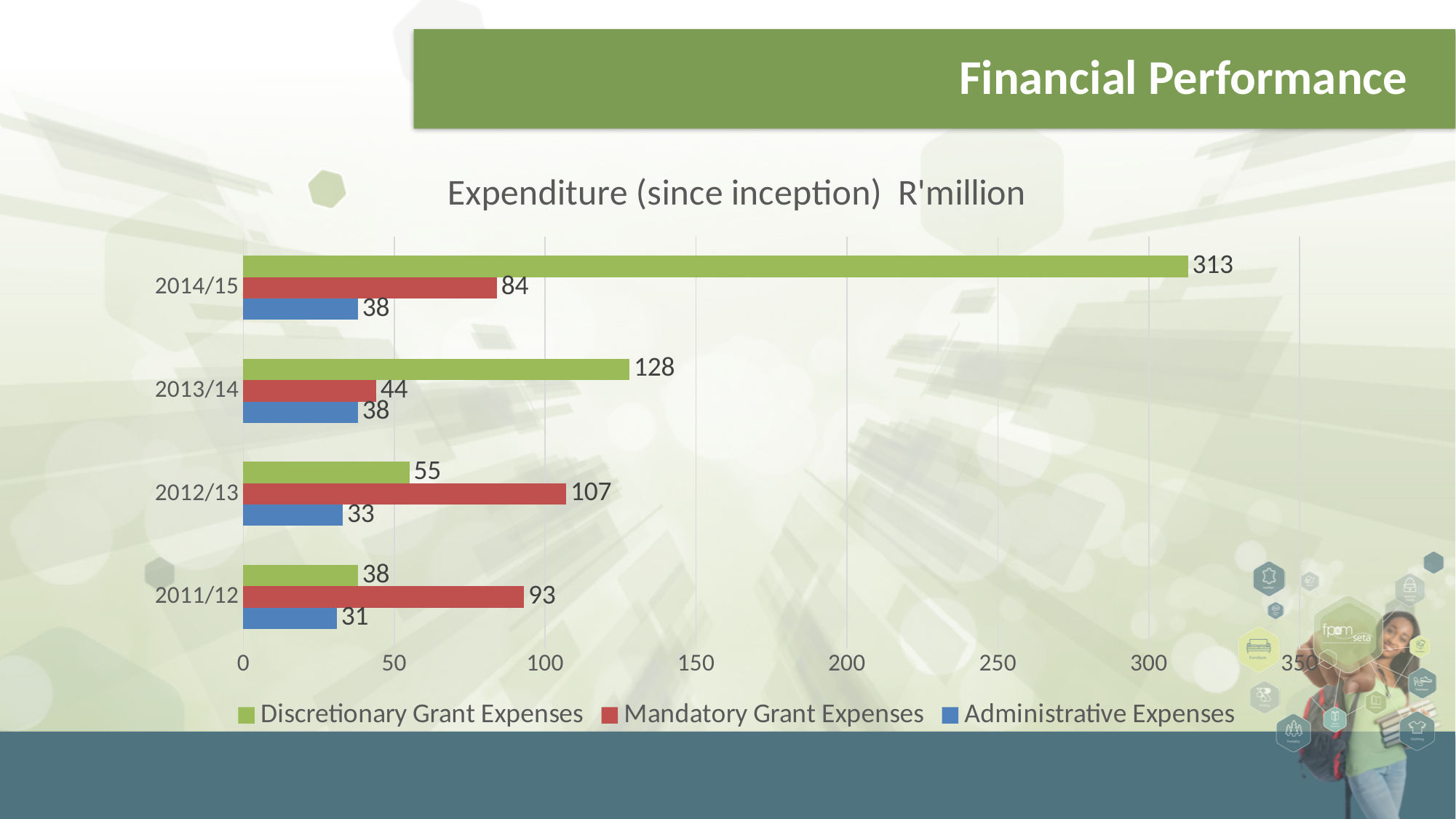

# Financial Performance

### Chart: Expenditure (since inception)  R'million

| Category | Administrative Expenses | Mandatory Grant Expenses | Discretionary Grant Expenses |
|---|---|---|---|
| 2011/12 | 31.0 | 93.0 | 38.0 |
| 2012/13 | 33.0 | 107.0 | 55.0 |
| 2013/14 | 38.0 | 44.0 | 128.0 |
| 2014/15 | 38.0 | 84.0 | 313.0 |